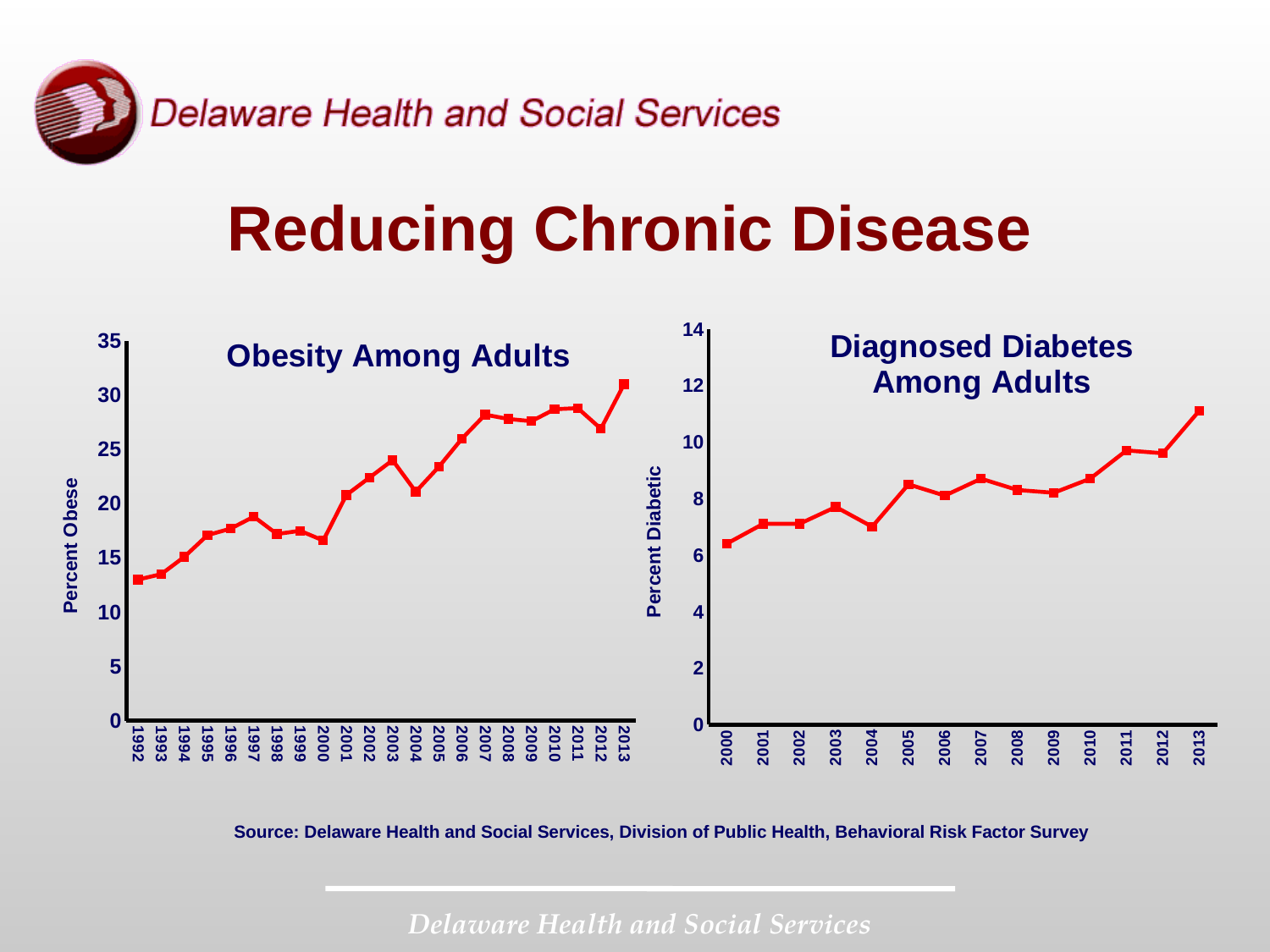

Reducing Chronic Disease

### Chart: Diagnosed Diabetes
Among Adults

| Category | Series 1 |
|---|---|
| 2000 | 6.4 |
| 2001 | 7.1 |
| 2002 | 7.1 |
| 2003 | 7.7 |
| 2004 | 7.0 |
| 2005 | 8.5 |
| 2006 | 8.1 |
| 2007 | 8.700000000000001 |
| 2008 | 8.3 |
| 2009 | 8.200000000000001 |
| 2010 | 8.700000000000001 |
| 2011 | 9.700000000000001 |
| 2012 | 9.6 |
| 2013 | 11.1 |

### Chart: Obesity Among Adults

| Category | Series 1 |
|---|---|
| 1992 | 13.0 |
| 1993 | 13.5 |
| 1994 | 15.1 |
| 1995 | 17.1 |
| 1996 | 17.7 |
| 1997 | 18.8 |
| 1998 | 17.2 |
| 1999 | 17.5 |
| 2000 | 16.6 |
| 2001 | 20.8 |
| 2002 | 22.4 |
| 2003 | 24.0 |
| 2004 | 21.1 |
| 2005 | 23.4 |
| 2006 | 26.0 |
| 2007 | 28.2 |
| 2008 | 27.8 |
| 2009 | 27.6 |
| 2010 | 28.7 |
| 2011 | 28.8 |
| 2012 | 26.9 |
| 2013 | 31.0 |
Source: Delaware Health and Social Services, Division of Public Health, Behavioral Risk Factor Survey